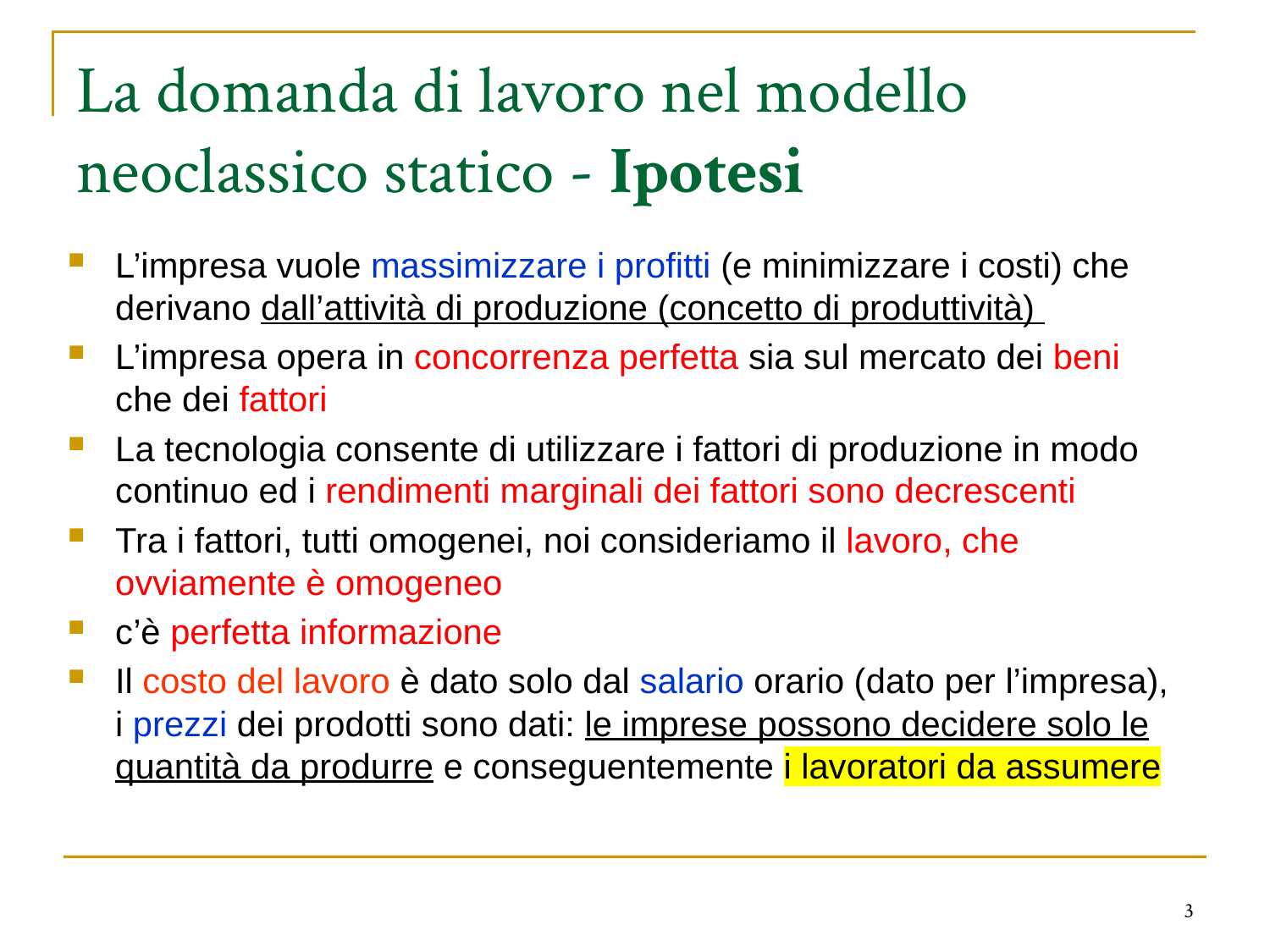

# La domanda di lavoro nel modello neoclassico statico - Ipotesi
L’impresa vuole massimizzare i profitti (e minimizzare i costi) che derivano dall’attività di produzione (concetto di produttività)
L’impresa opera in concorrenza perfetta sia sul mercato dei beni che dei fattori
La tecnologia consente di utilizzare i fattori di produzione in modo continuo ed i rendimenti marginali dei fattori sono decrescenti
Tra i fattori, tutti omogenei, noi consideriamo il lavoro, che ovviamente è omogeneo
c’è perfetta informazione
Il costo del lavoro è dato solo dal salario orario (dato per l’impresa), i prezzi dei prodotti sono dati: le imprese possono decidere solo le quantità da produrre e conseguentemente i lavoratori da assumere
3